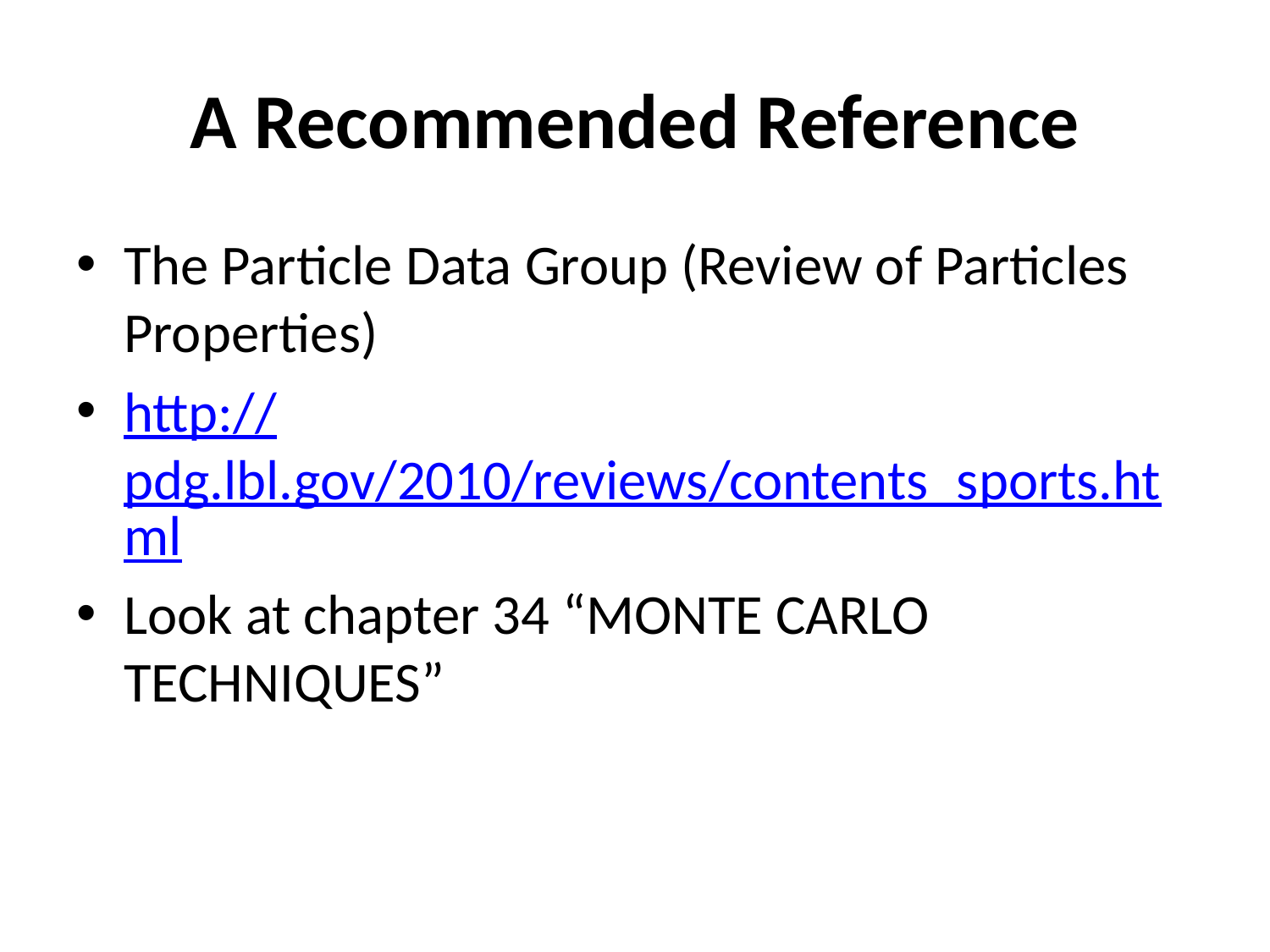

# A Recommended Reference
The Particle Data Group (Review of Particles Properties)
http://pdg.lbl.gov/2010/reviews/contents_sports.html
Look at chapter 34 “MONTE CARLO TECHNIQUES”